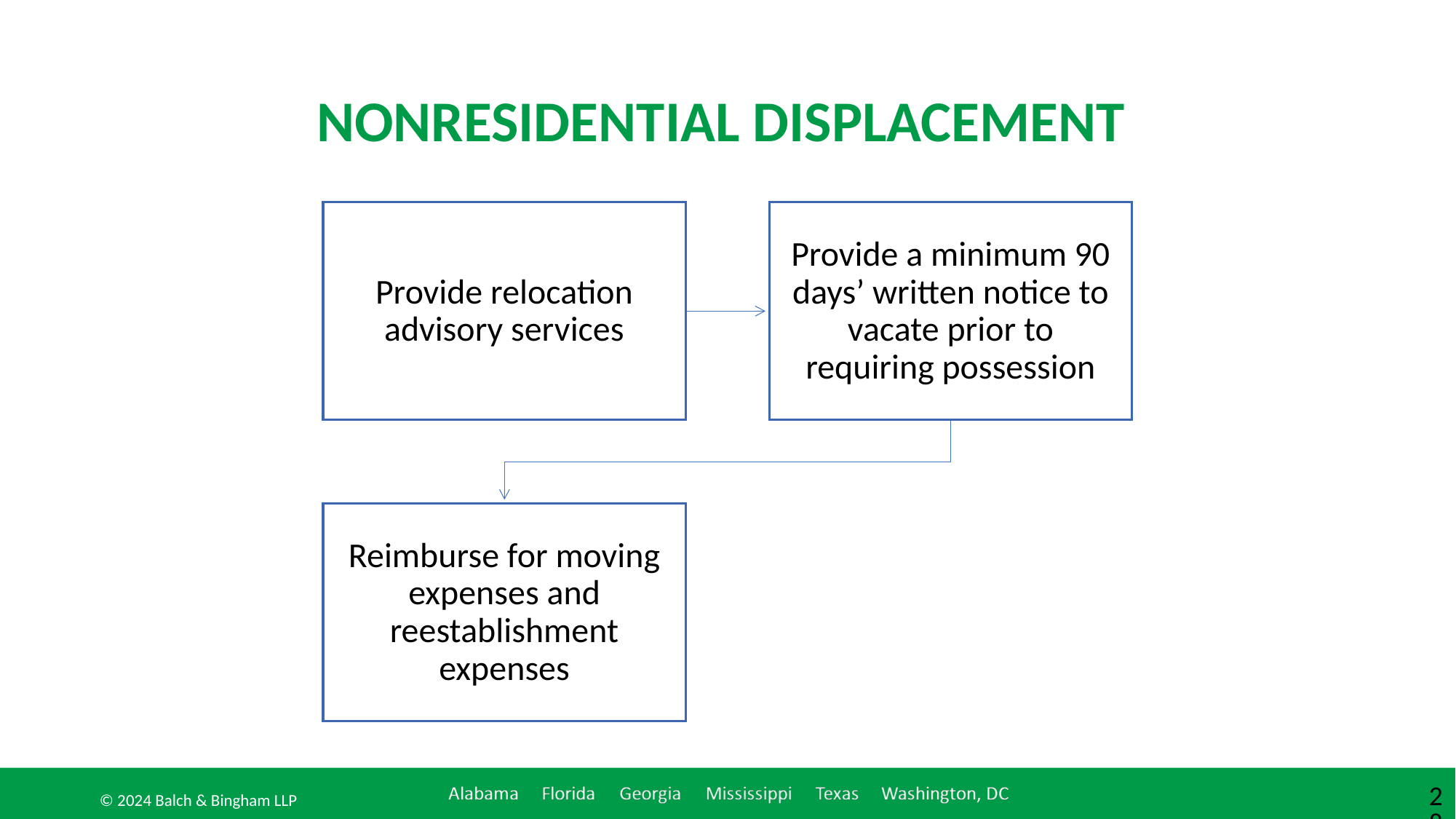

NONRESIDENTIAL DISPLACEMENT

Provide relocation advisory services

Provide a minimum 90 days’ written notice to vacate prior to requiring possession
Reimburse for moving expenses and reestablishment expenses
28